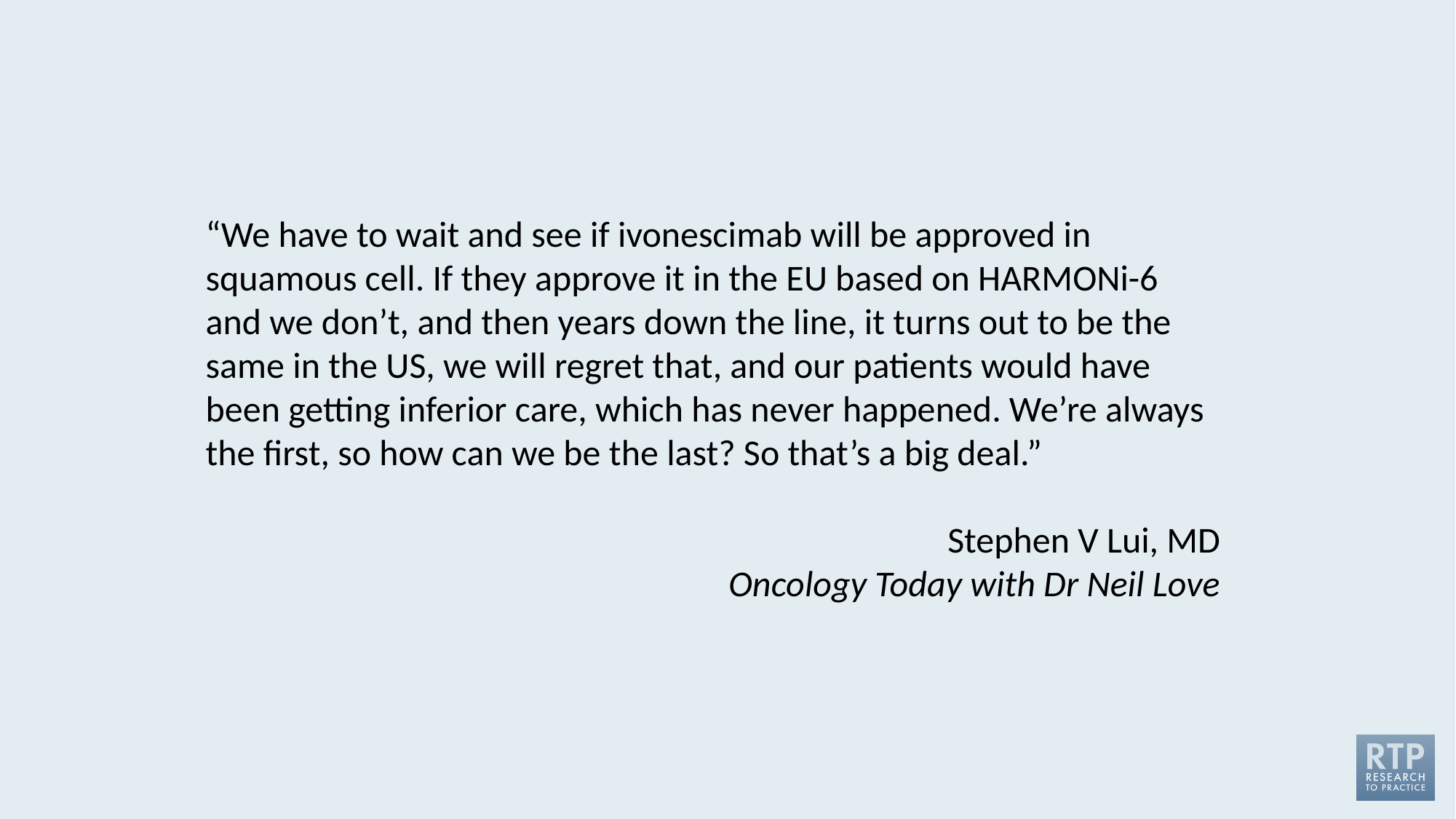

“We have to wait and see if ivonescimab will be approved in squamous cell. If they approve it in the EU based on HARMONi-6 and we don’t, and then years down the line, it turns out to be the same in the US, we will regret that, and our patients would have been getting inferior care, which has never happened. We’re always the first, so how can we be the last? So that’s a big deal.”

Stephen V Lui, MD
Oncology Today with Dr Neil Love